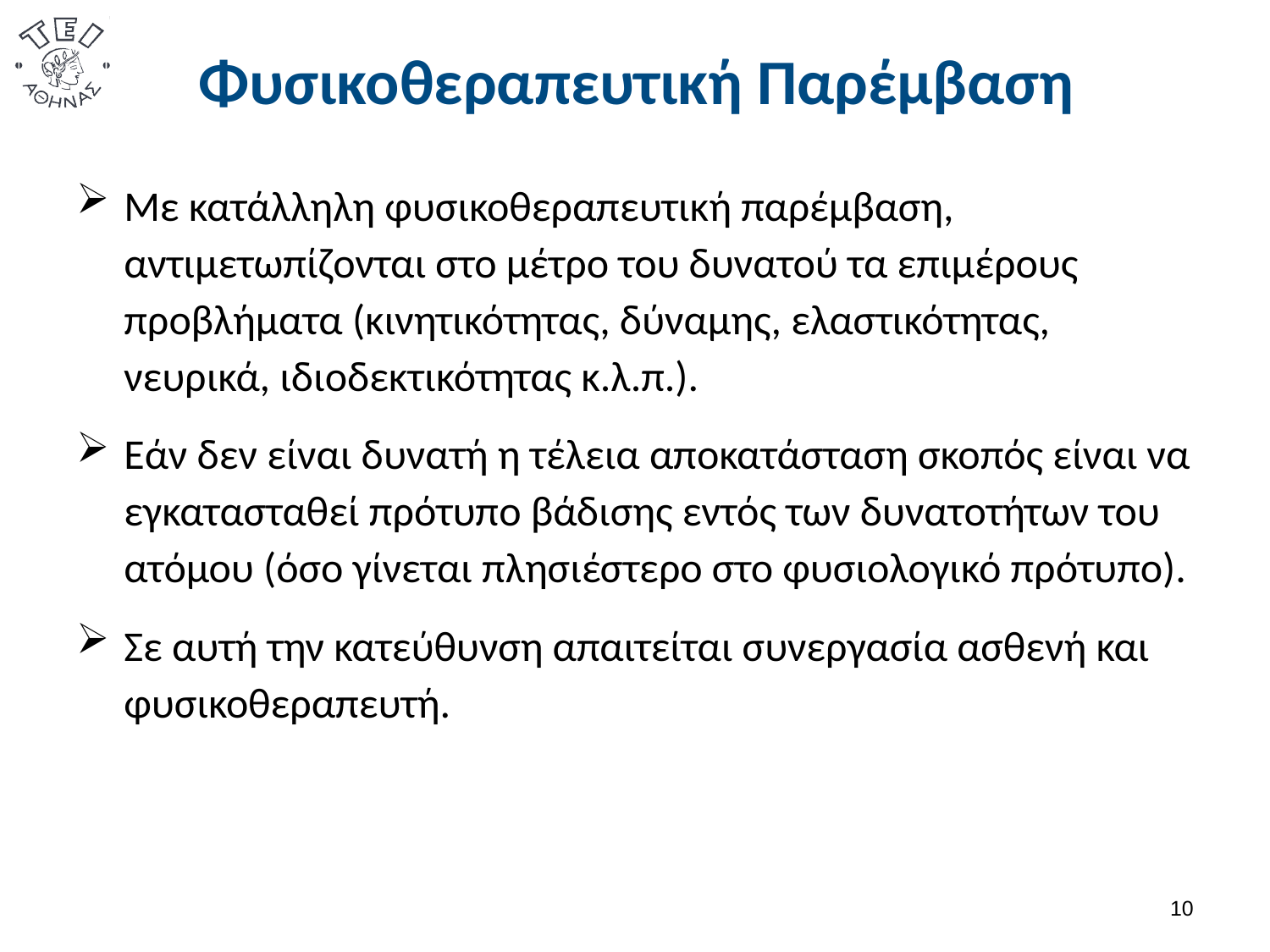

# Φυσικοθεραπευτική Παρέμβαση
Με κατάλληλη φυσικοθεραπευτική παρέμβαση, αντιμετωπίζονται στο μέτρο του δυνατού τα επιμέρους προβλήματα (κινητικότητας, δύναμης, ελαστικότητας, νευρικά, ιδιοδεκτικότητας κ.λ.π.).
Εάν δεν είναι δυνατή η τέλεια αποκατάσταση σκοπός είναι να εγκατασταθεί πρότυπο βάδισης εντός των δυνατοτήτων του ατόμου (όσο γίνεται πλησιέστερο στο φυσιολογικό πρότυπο).
Σε αυτή την κατεύθυνση απαιτείται συνεργασία ασθενή και φυσικοθεραπευτή.
10